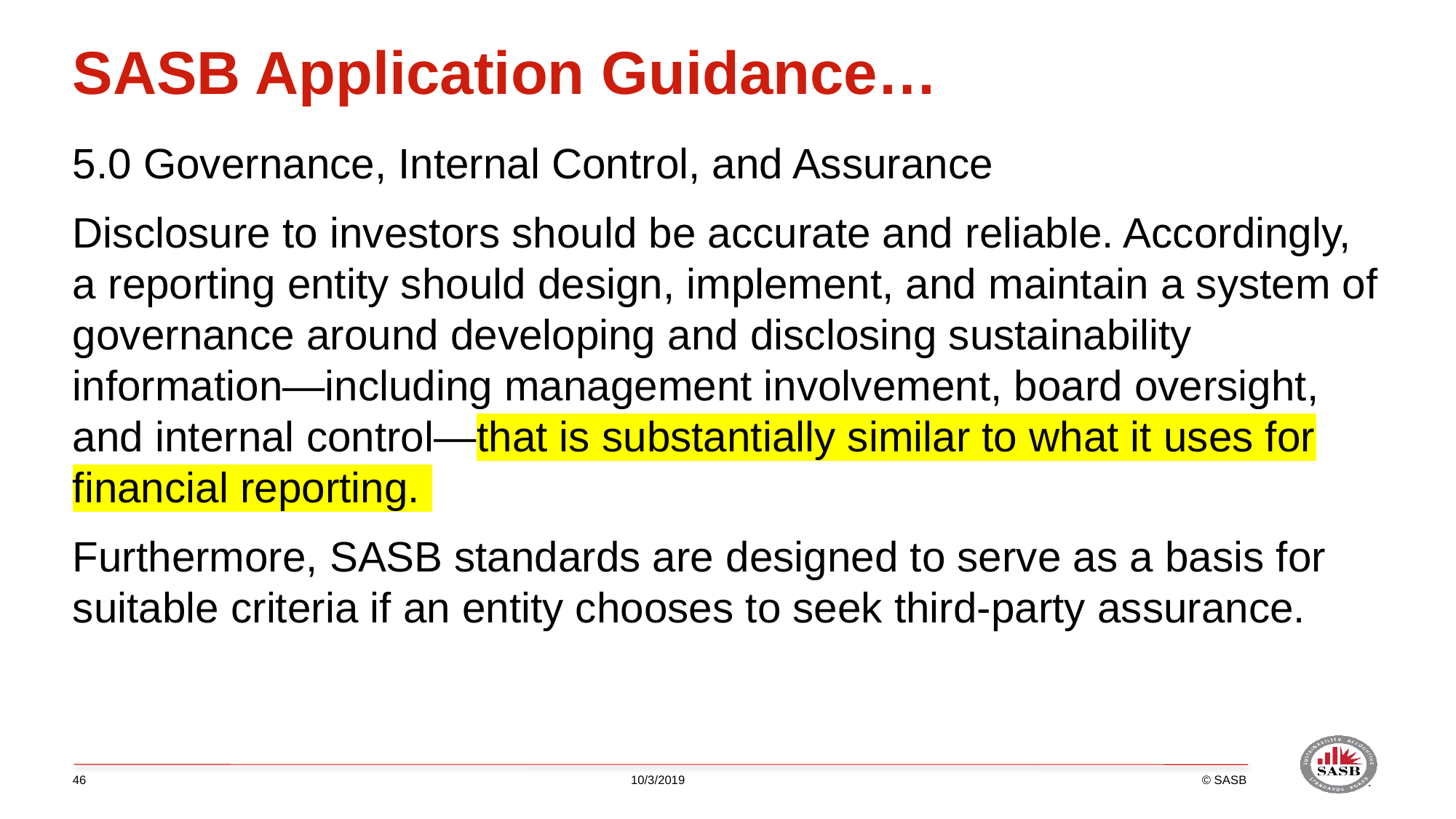

# SASB Application Guidance…
5.0 Governance, Internal Control, and Assurance
Disclosure to investors should be accurate and reliable. Accordingly, a reporting entity should design, implement, and maintain a system of governance around developing and disclosing sustainability information—including management involvement, board oversight, and internal control—that is substantially similar to what it uses for financial reporting.
Furthermore, SASB standards are designed to serve as a basis for suitable criteria if an entity chooses to seek third-party assurance.
46
10/3/2019
© SASB